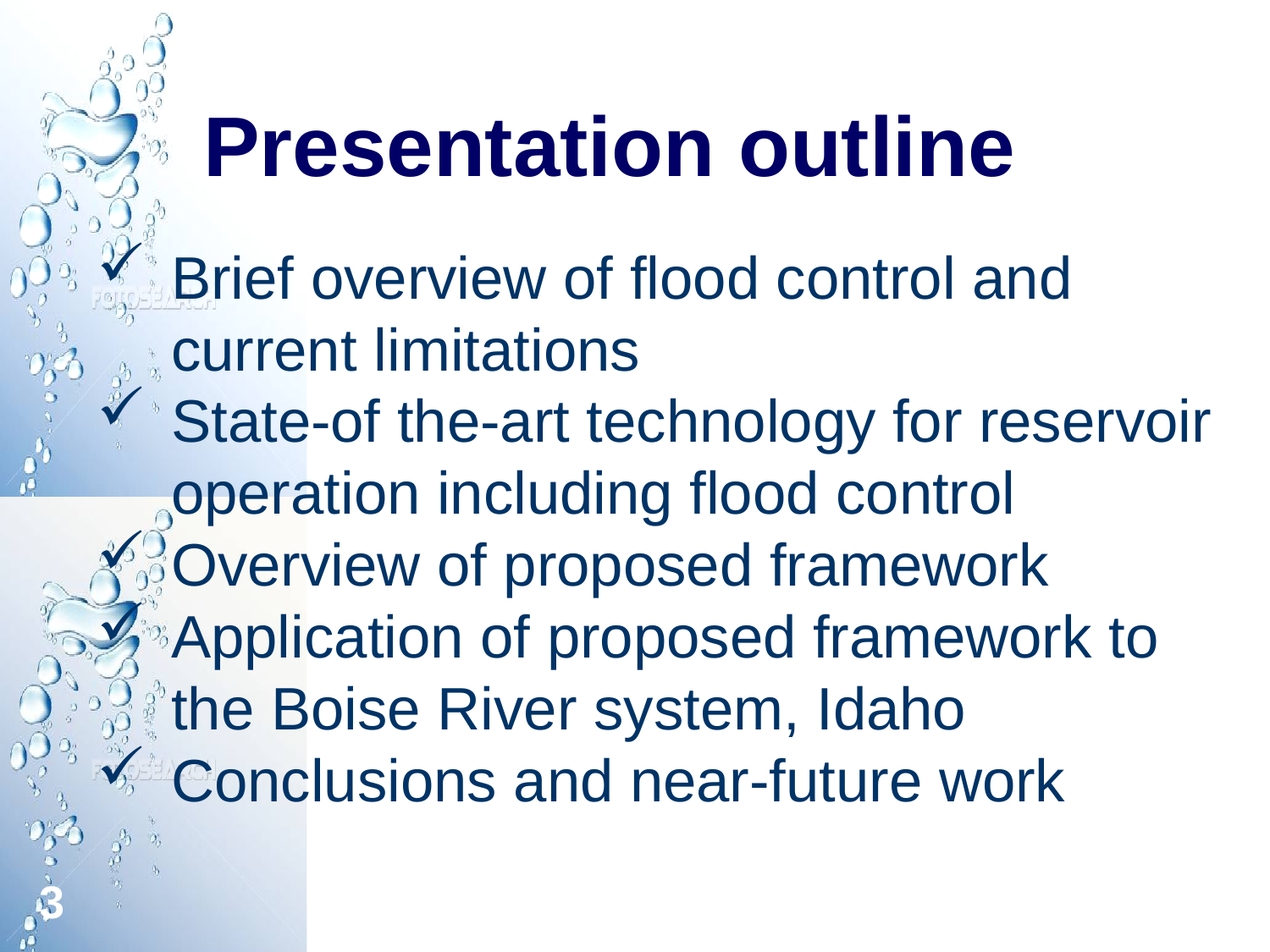

Presentation outline
Brief overview of flood control and current limitations
State-of the-art technology for reservoir operation including flood control
Overview of proposed framework
Application of proposed framework to the Boise River system, Idaho
Conclusions and near-future work
3